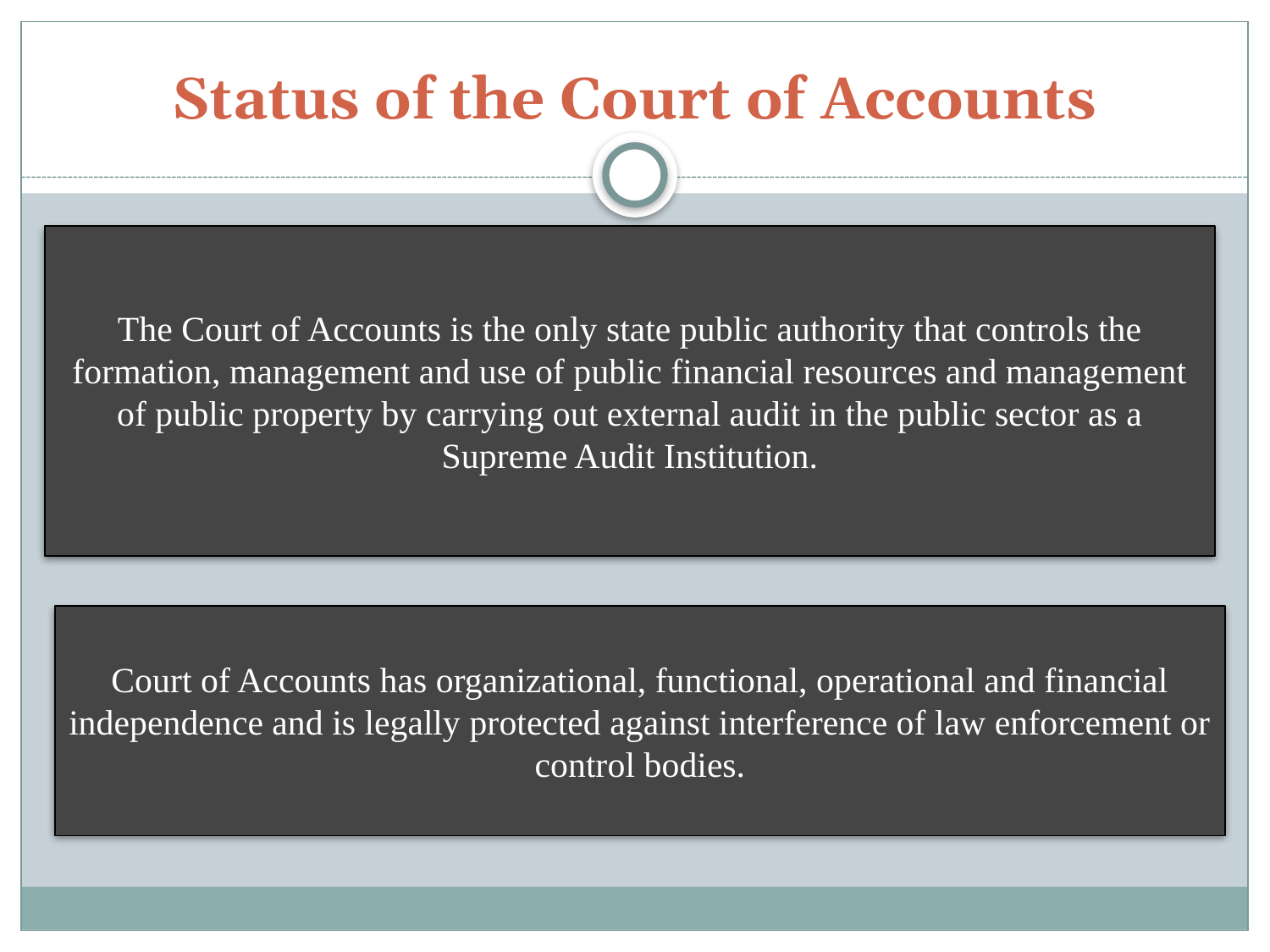

# Status of the Court of Accounts

The Court of Accounts is the only state public authority that controls the formation, management and use of public financial resources and management of public property by carrying out external audit in the public sector as a Supreme Audit Institution.
Court of Accounts has organizational, functional, operational and financial independence and is legally protected against interference of law enforcement or control bodies.